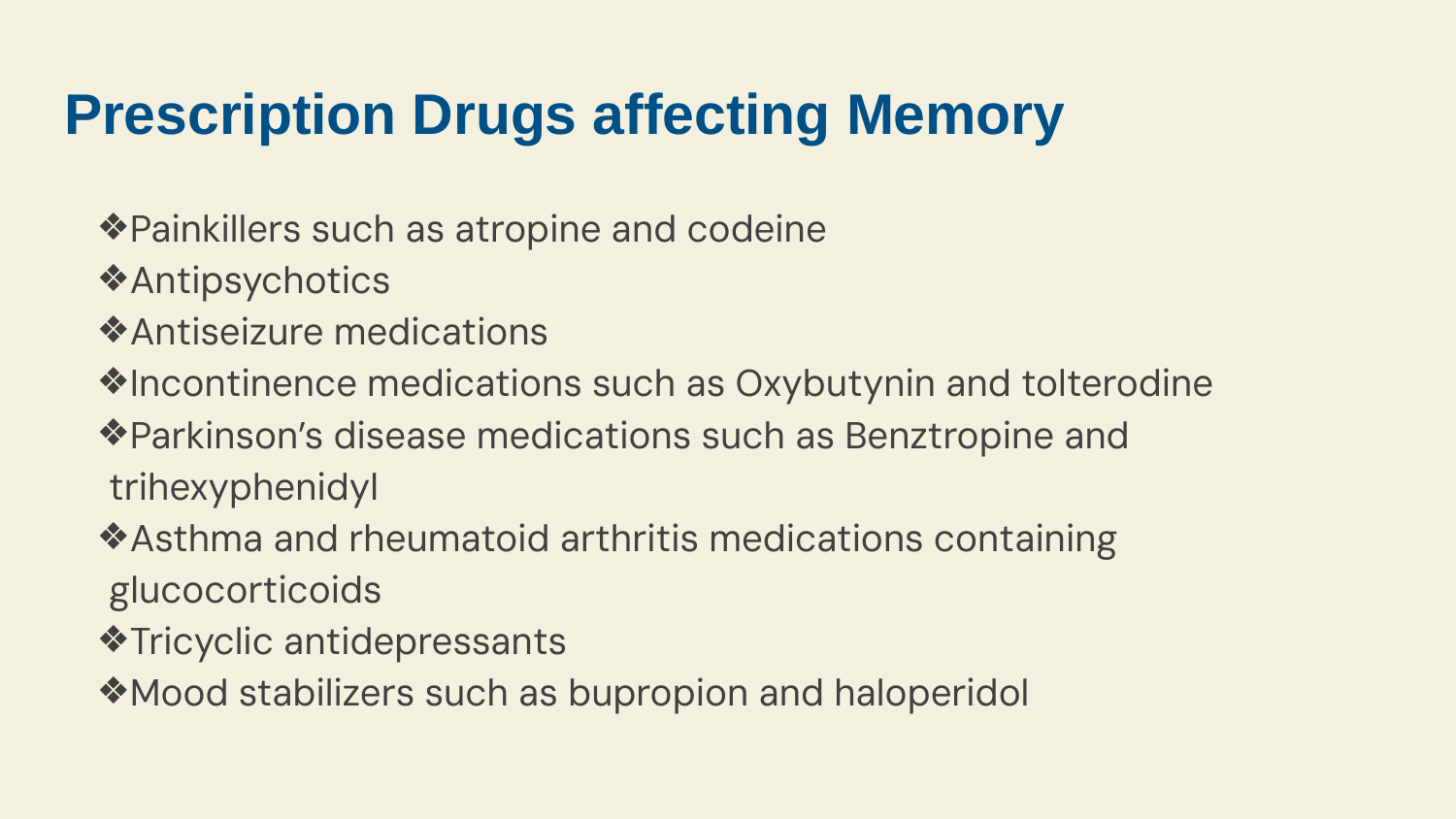

# Prescription Drugs affecting Memory
Painkillers such as atropine and codeine
Antipsychotics
Antiseizure medications
Incontinence medications such as Oxybutynin and tolterodine
Parkinson’s disease medications such as Benztropine and trihexyphenidyl
Asthma and rheumatoid arthritis medications containing glucocorticoids
Tricyclic antidepressants
Mood stabilizers such as bupropion and haloperidol